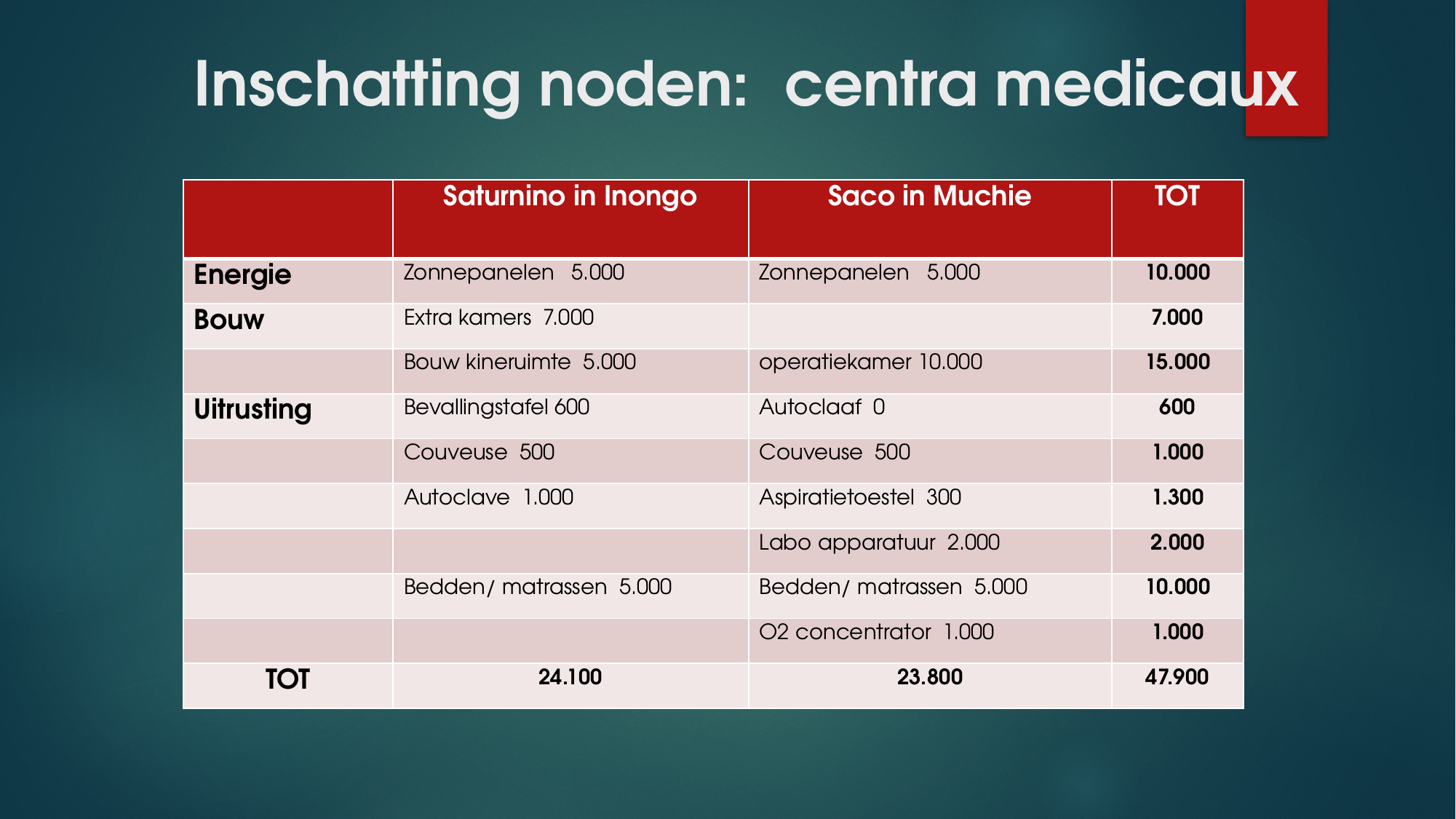

# Inschatting noden:  centra medicaux
|  | Saturnino in Inongo | Saco in Muchie | TOT |
| --- | --- | --- | --- |
| Energie | Zonnepanelen 5.000 | Zonnepanelen 5.000 | 10.000 |
| Bouw | Extra kamers 7.000 |  | 7.000 |
|  | Bouw kineruimte 5.000 | operatiekamer 10.000 | 15.000 |
| Uitrusting | Bevallingstafel 600 | Autoclaaf 0 | 600 |
|  | Couveuse 500 | Couveuse 500 | 1.000 |
|  | Autoclave 1.000 | Aspiratietoestel 300 | 1.300 |
|  |  | Labo apparatuur 2.000 | 2.000 |
|  | Bedden/ matrassen 5.000 | Bedden/ matrassen 5.000 | 10.000 |
|  |  | O2 concentrator 1.000 | 1.000 |
| TOT | 24.100 | 23.800 | 47.900 |